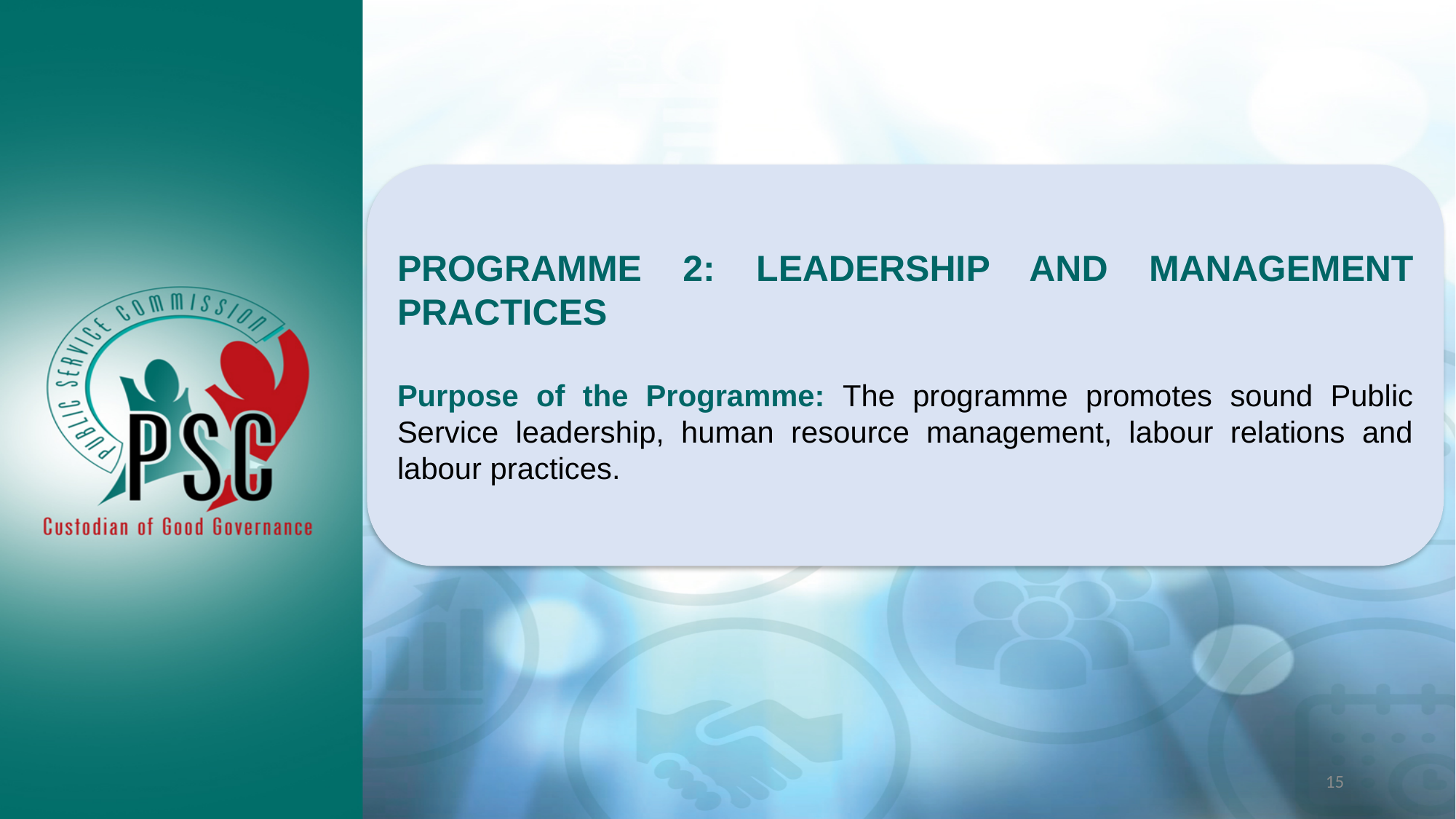

PROGRAMME 2: LEADERSHIP AND MANAGEMENT PRACTICES

Purpose of the Programme: The programme promotes sound Public Service leadership, human resource management, labour relations and labour practices.
15